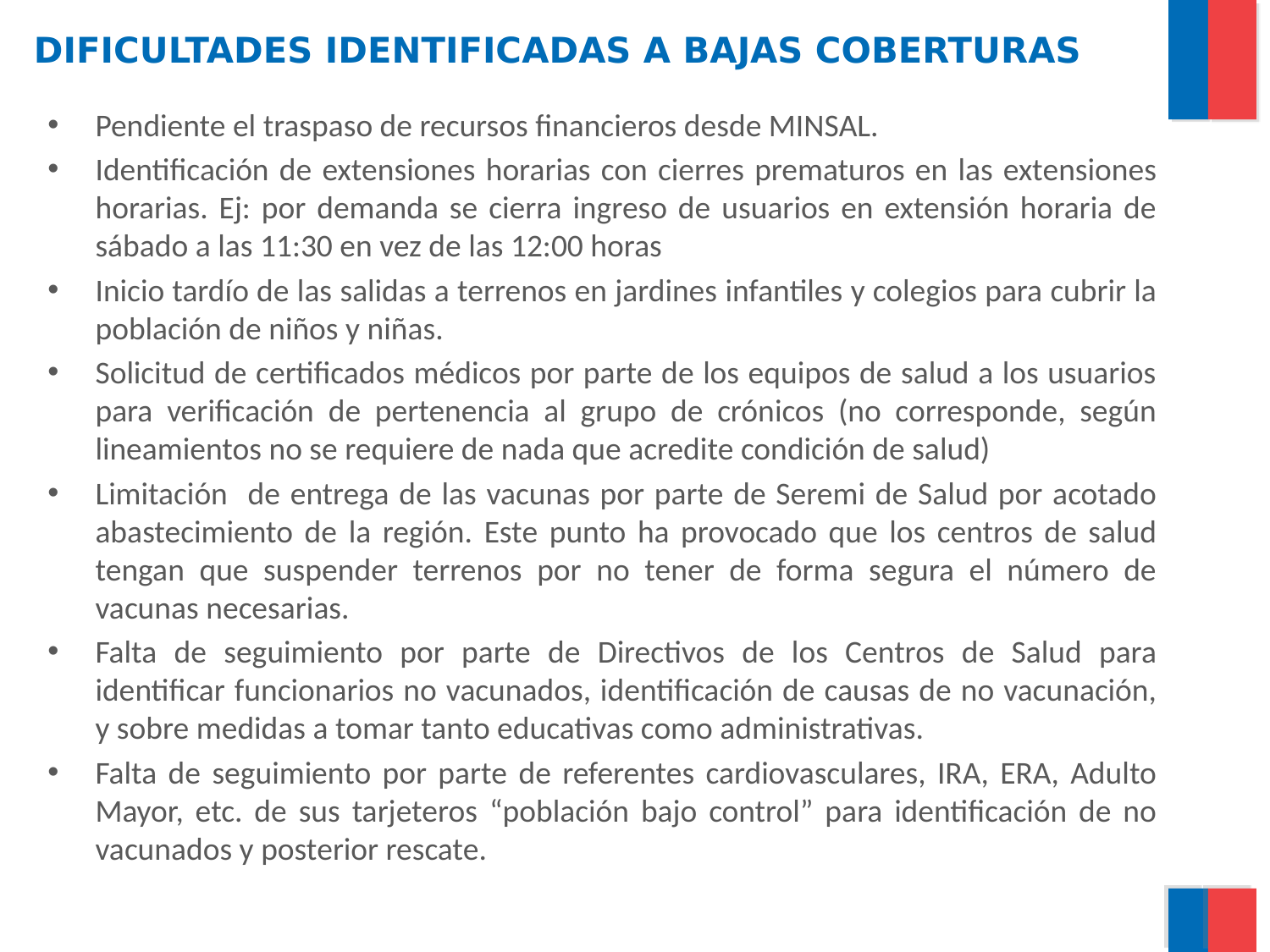

# DIFICULTADES IDENTIFICADAS A BAJAS COBERTURAS
Pendiente el traspaso de recursos financieros desde MINSAL.
Identificación de extensiones horarias con cierres prematuros en las extensiones horarias. Ej: por demanda se cierra ingreso de usuarios en extensión horaria de sábado a las 11:30 en vez de las 12:00 horas
Inicio tardío de las salidas a terrenos en jardines infantiles y colegios para cubrir la población de niños y niñas.
Solicitud de certificados médicos por parte de los equipos de salud a los usuarios para verificación de pertenencia al grupo de crónicos (no corresponde, según lineamientos no se requiere de nada que acredite condición de salud)
Limitación  de entrega de las vacunas por parte de Seremi de Salud por acotado abastecimiento de la región. Este punto ha provocado que los centros de salud tengan que suspender terrenos por no tener de forma segura el número de vacunas necesarias.
Falta de seguimiento por parte de Directivos de los Centros de Salud para identificar funcionarios no vacunados, identificación de causas de no vacunación, y sobre medidas a tomar tanto educativas como administrativas.
Falta de seguimiento por parte de referentes cardiovasculares, IRA, ERA, Adulto Mayor, etc. de sus tarjeteros “población bajo control” para identificación de no vacunados y posterior rescate.